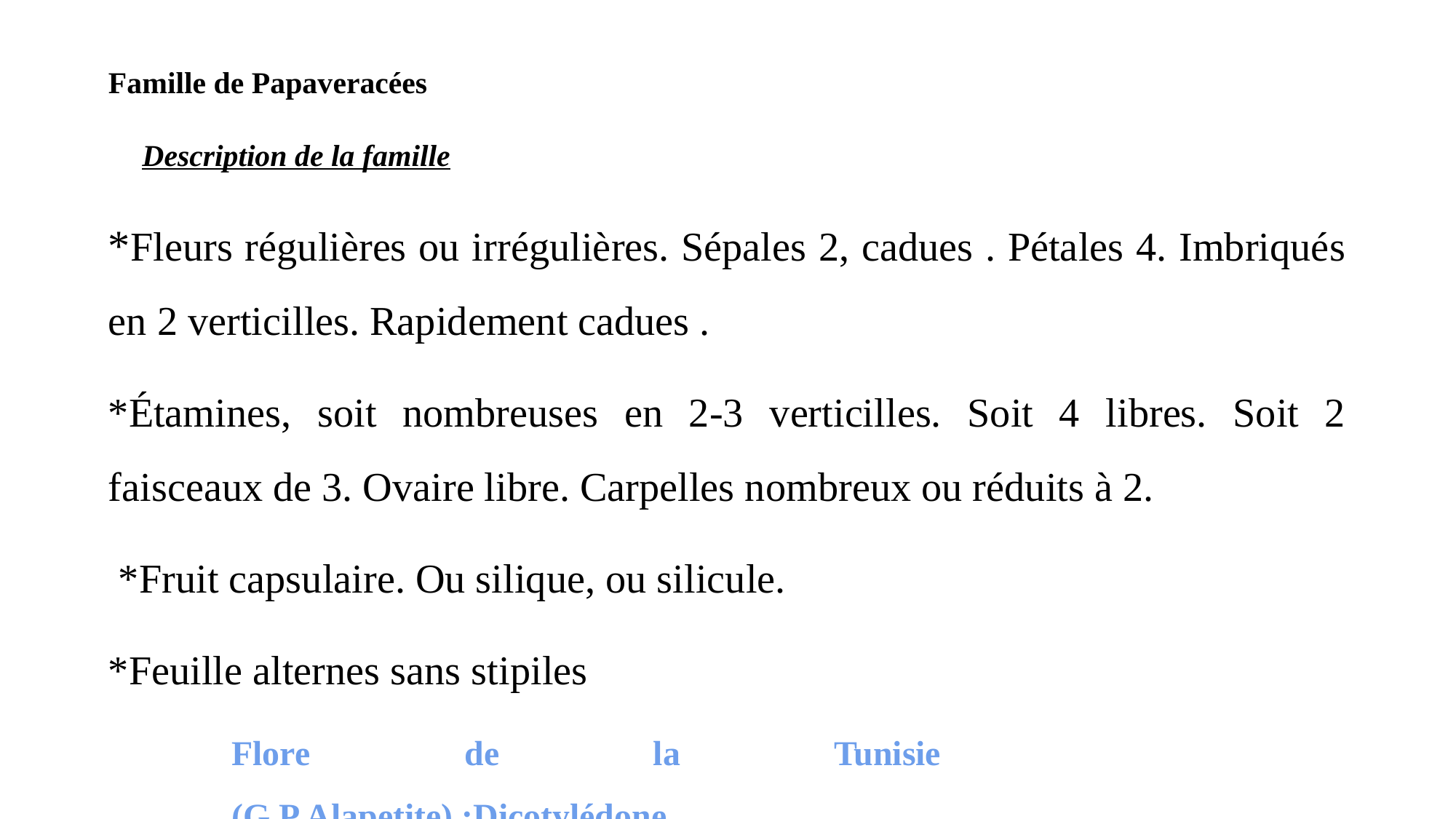

Famille de Papaveracées
      Description de la famille
*Fleurs régulières ou irrégulières. Sépales 2, cadues . Pétales 4. Imbriqués en 2 verticilles. Rapidement cadues .
*Étamines, soit nombreuses en 2-3 verticilles. Soit 4 libres. Soit 2 faisceaux de 3. Ovaire libre. Carpelles nombreux ou réduits à 2.
 *Fruit capsulaire. Ou silique, ou silicule.
*Feuille alternes sans stipiles

Flore de la Tunisie (G.P.Alapetite) :Dicotylédone